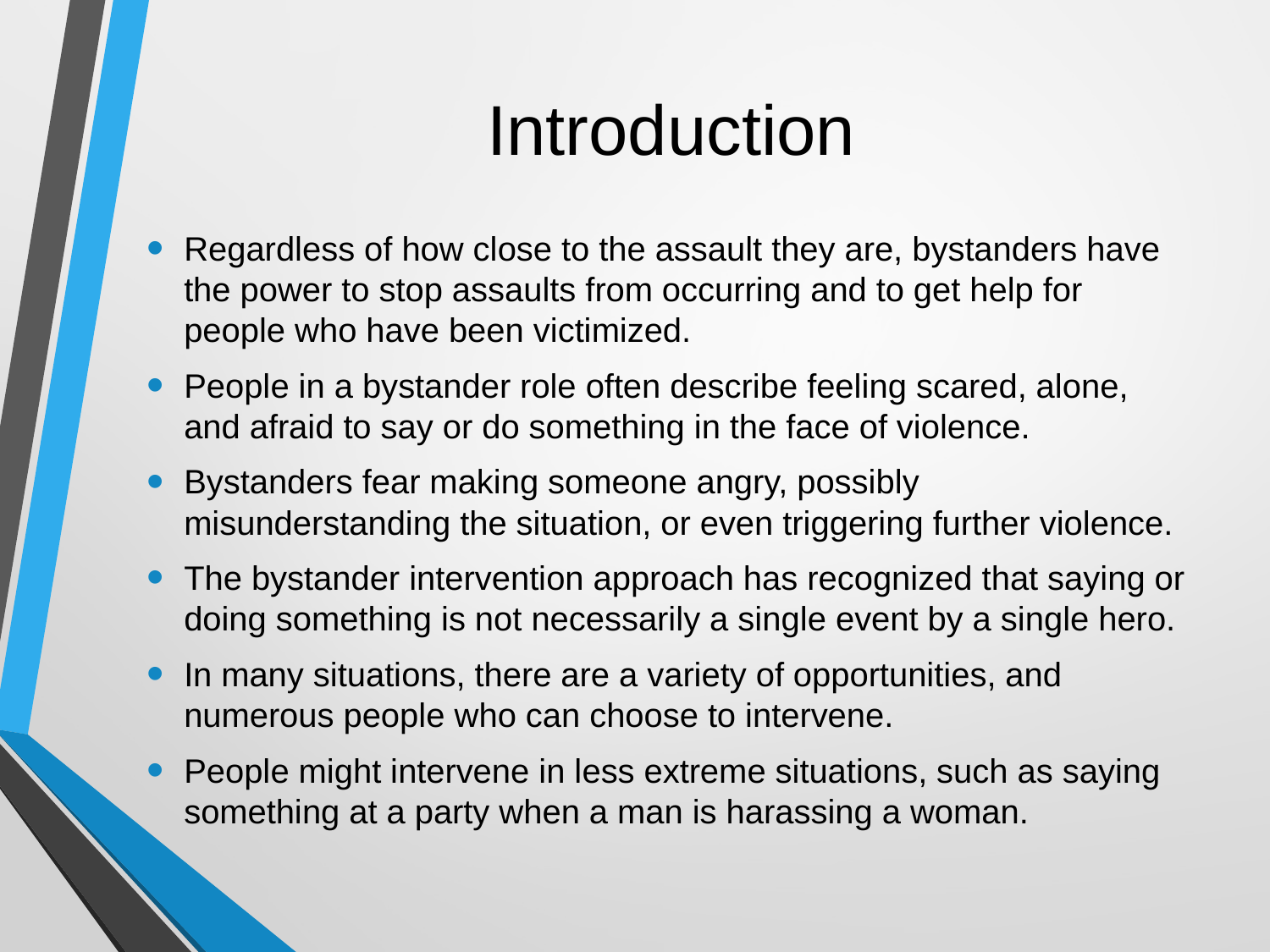

# Introduction
Regardless of how close to the assault they are, bystanders have the power to stop assaults from occurring and to get help for people who have been victimized.
People in a bystander role often describe feeling scared, alone, and afraid to say or do something in the face of violence.
Bystanders fear making someone angry, possibly misunderstanding the situation, or even triggering further violence.
The bystander intervention approach has recognized that saying or doing something is not necessarily a single event by a single hero.
In many situations, there are a variety of opportunities, and numerous people who can choose to intervene.
People might intervene in less extreme situations, such as saying something at a party when a man is harassing a woman.